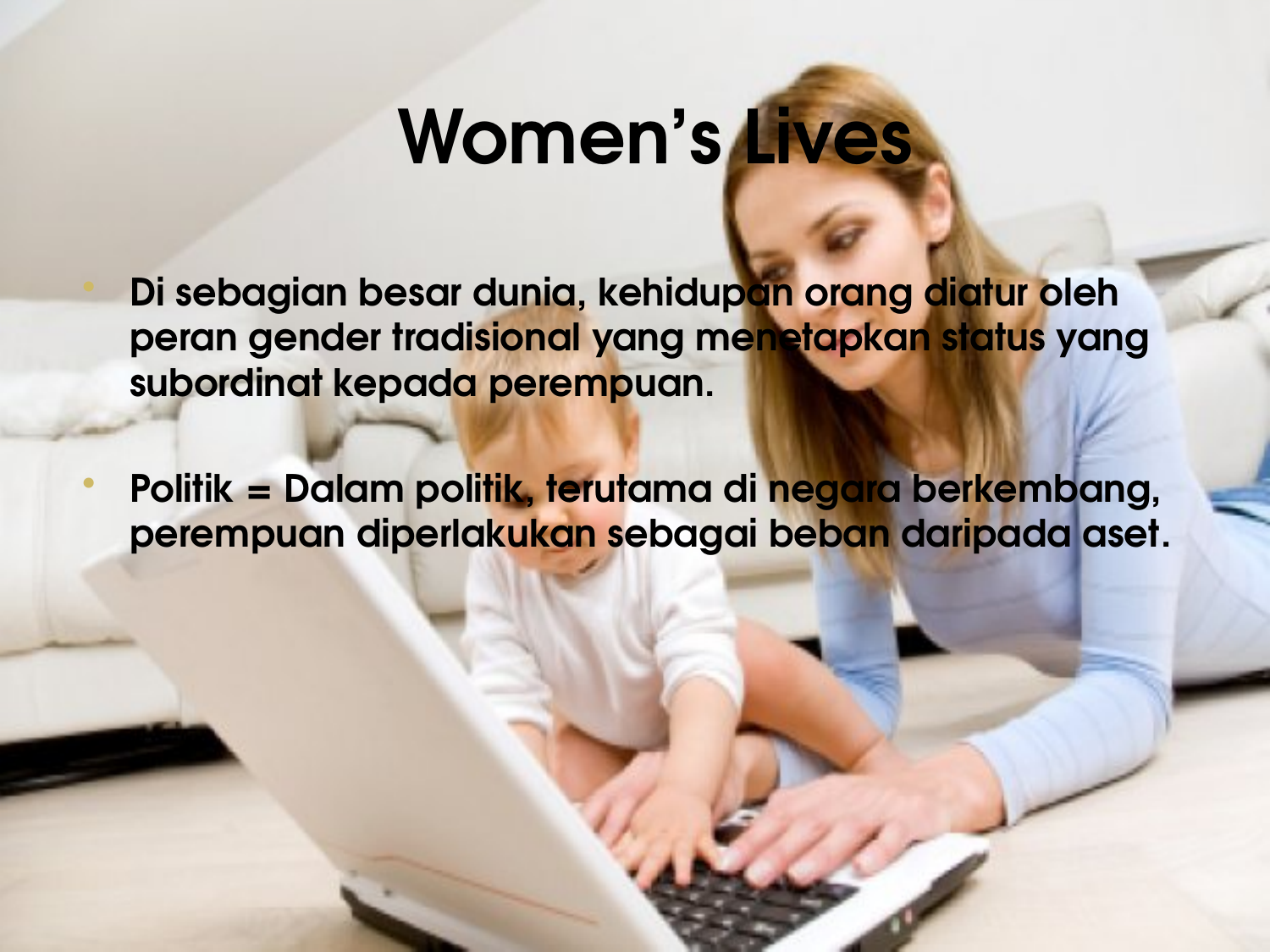

# Women’s Lives
Di sebagian besar dunia, kehidupan orang diatur oleh peran gender tradisional yang menetapkan status yang subordinat kepada perempuan.

Politik = Dalam politik, terutama di negara berkembang, perempuan diperlakukan sebagai beban daripada aset.